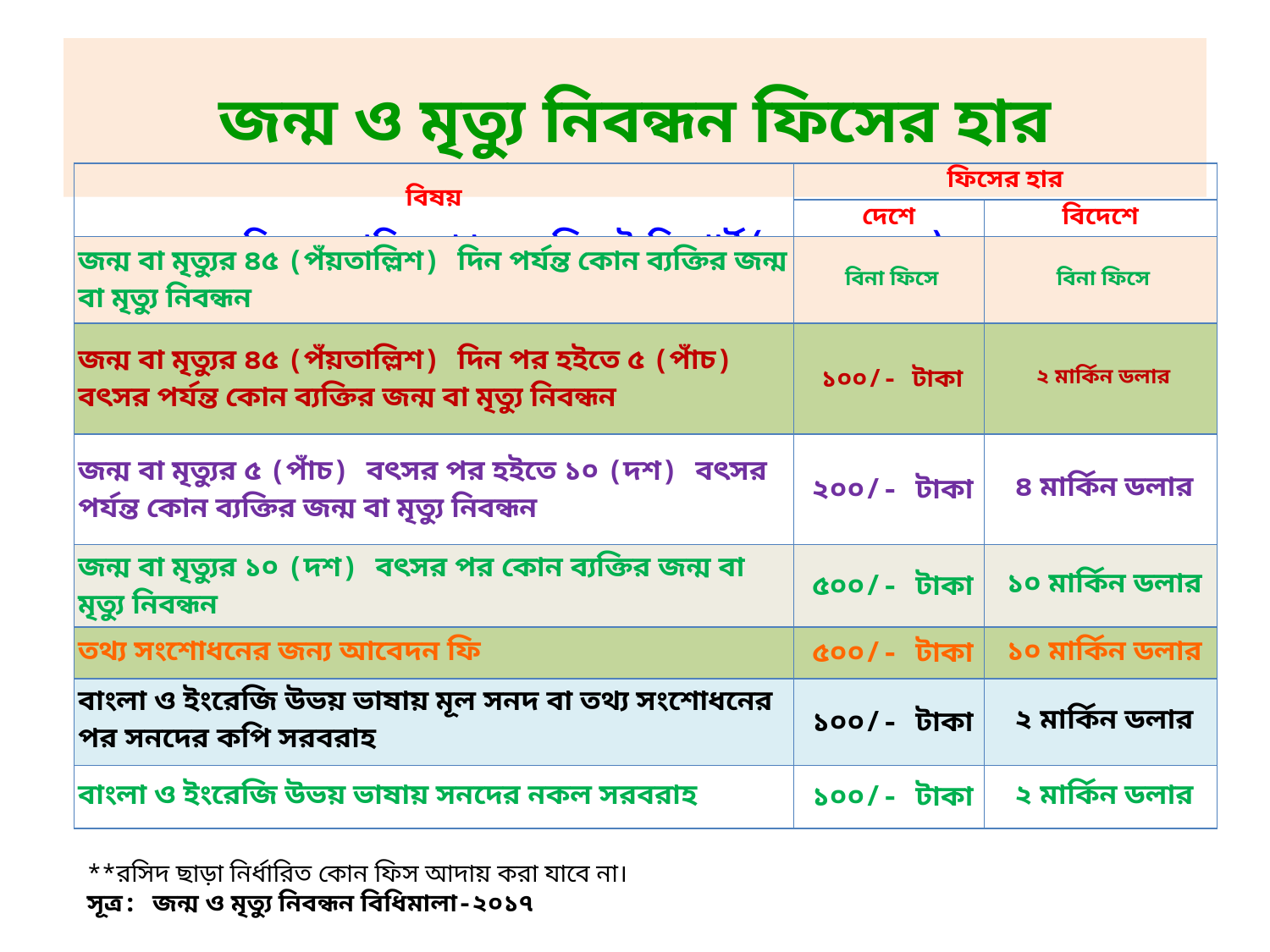

# জন্ম ও মৃত্যু নিবন্ধন ফিসের হার
| বিষয় | ফিসের হার |  |
| --- | --- | --- |
|  | দেশে | বিদেশে |
| জন্ম বা মৃত্যুর ৪৫ (পঁয়তাল্লিশ) দিন পর্যন্ত কোন ব্যক্তির জন্ম বা মৃত্যু নিবন্ধন | বিনা ফিসে | বিনা ফিসে |
| জন্ম বা মৃত্যুর ৪৫ (পঁয়তাল্লিশ) দিন পর হইতে ৫ (পাঁচ) বৎসর পর্যন্ত কোন ব্যক্তির জন্ম বা মৃত্যু নিবন্ধন | ১০০/- টাকা | ২ মার্কিন ডলার |
| জন্ম বা মৃত্যুর ৫ (পাঁচ) বৎসর পর হইতে ১০ (দশ) বৎসর পর্যন্ত কোন ব্যক্তির জন্ম বা মৃত্যু নিবন্ধন | ২০০/- টাকা | ৪ মার্কিন ডলার |
| জন্ম বা মৃত্যুর ১০ (দশ) বৎসর পর কোন ব্যক্তির জন্ম বা মৃত্যু নিবন্ধন | ৫০০/- টাকা | ১০ মার্কিন ডলার |
| তথ্য সংশোধনের জন্য আবেদন ফি | ৫০০/- টাকা | ১০ মার্কিন ডলার |
| বাংলা ও ইংরেজি উভয় ভাষায় মূল সনদ বা তথ্য সংশোধনের পর সনদের কপি সরবরাহ | ১০০/- টাকা | ২ মার্কিন ডলার |
| বাংলা ও ইংরেজি উভয় ভাষায় সনদের নকল সরবরাহ | ১০০/- টাকা | ২ মার্কিন ডলার |
| জন্ম ও মৃত্যু নিবন্ধন পরিসংখ্যান সম্বলিত ই-রিপোর্ট (২০১৫-২০১৬) |  |
| --- | --- |
| \*\*\* জন্ম ও মৃত্যু নিবন্ধন ফিসের হার | খবর ও ঘটনা |
|  |  |
**রসিদ ছাড়া নির্ধারিত কোন ফিস আদায় করা যাবে না।
সূত্র: জন্ম ও মৃত্যু নিবন্ধন বিধিমালা-২০১৭